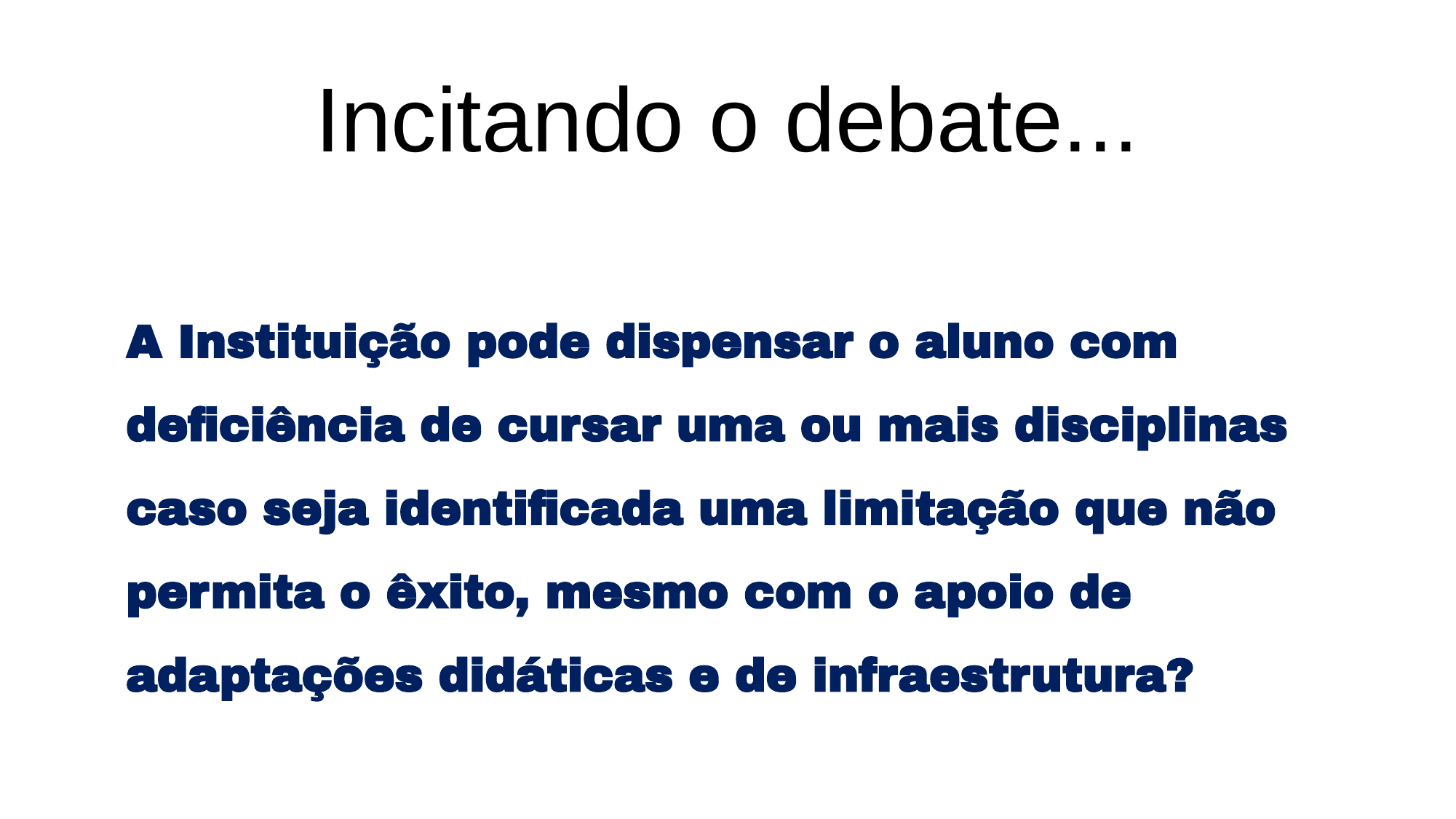

# Incitando o debate...
A Instituição pode dispensar o aluno com deficiência de cursar uma ou mais disciplinas caso seja identificada uma limitação que não permita o êxito, mesmo com o apoio de adaptações didáticas e de infraestrutura?